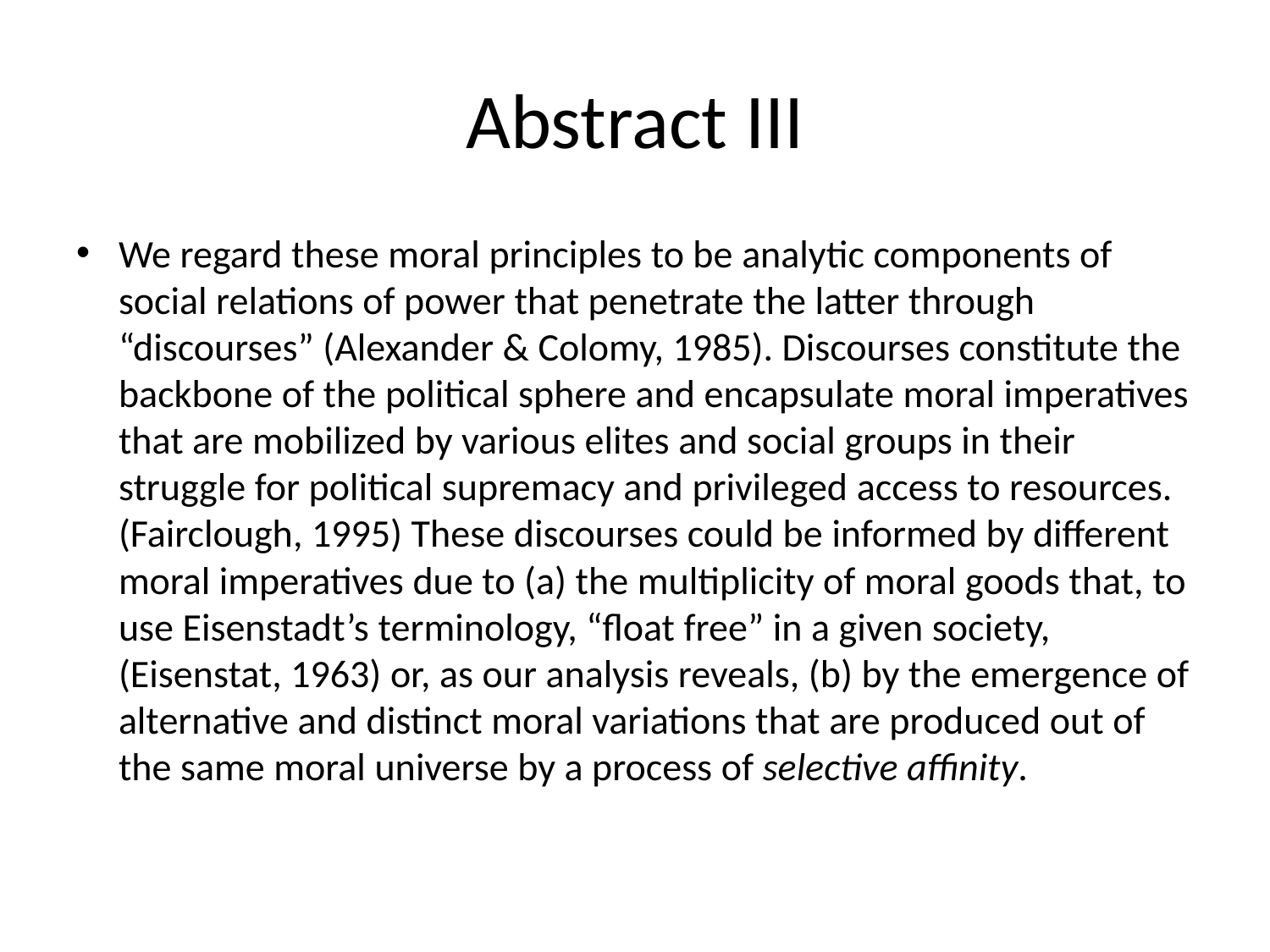

# Abstract III
We regard these moral principles to be analytic components of social relations of power that penetrate the latter through “discourses” (Alexander & Colomy, 1985). Discourses constitute the backbone of the political sphere and encapsulate moral imperatives that are mobilized by various elites and social groups in their struggle for political supremacy and privileged access to resources. (Fairclough, 1995) These discourses could be informed by different moral imperatives due to (a) the multiplicity of moral goods that, to use Eisenstadt’s terminology, “float free” in a given society,(Eisenstat, 1963) or, as our analysis reveals, (b) by the emergence of alternative and distinct moral variations that are produced out of the same moral universe by a process of selective affinity.